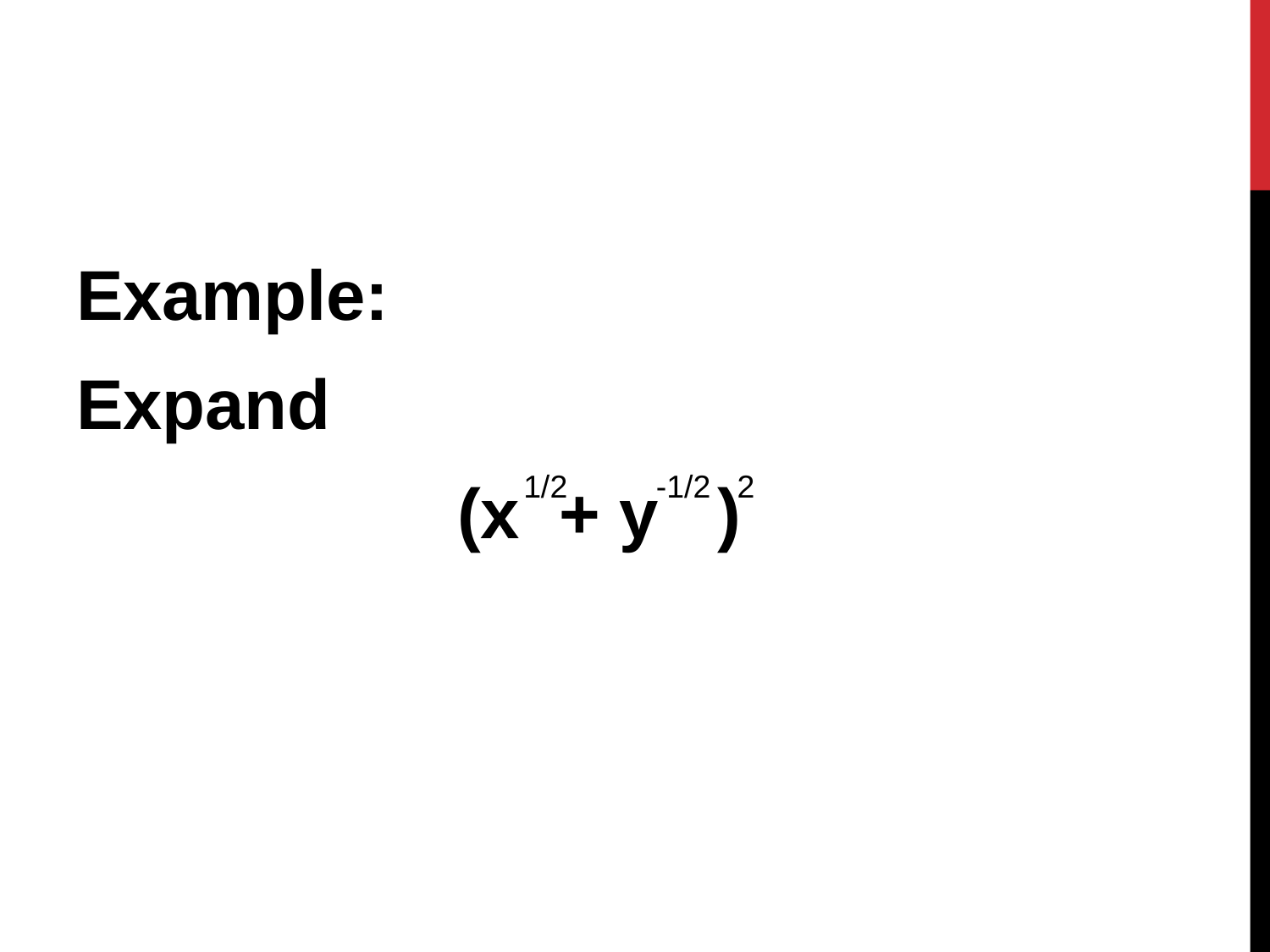

Example:
Expand
			(x  + y   )
1/2          -1/2   2